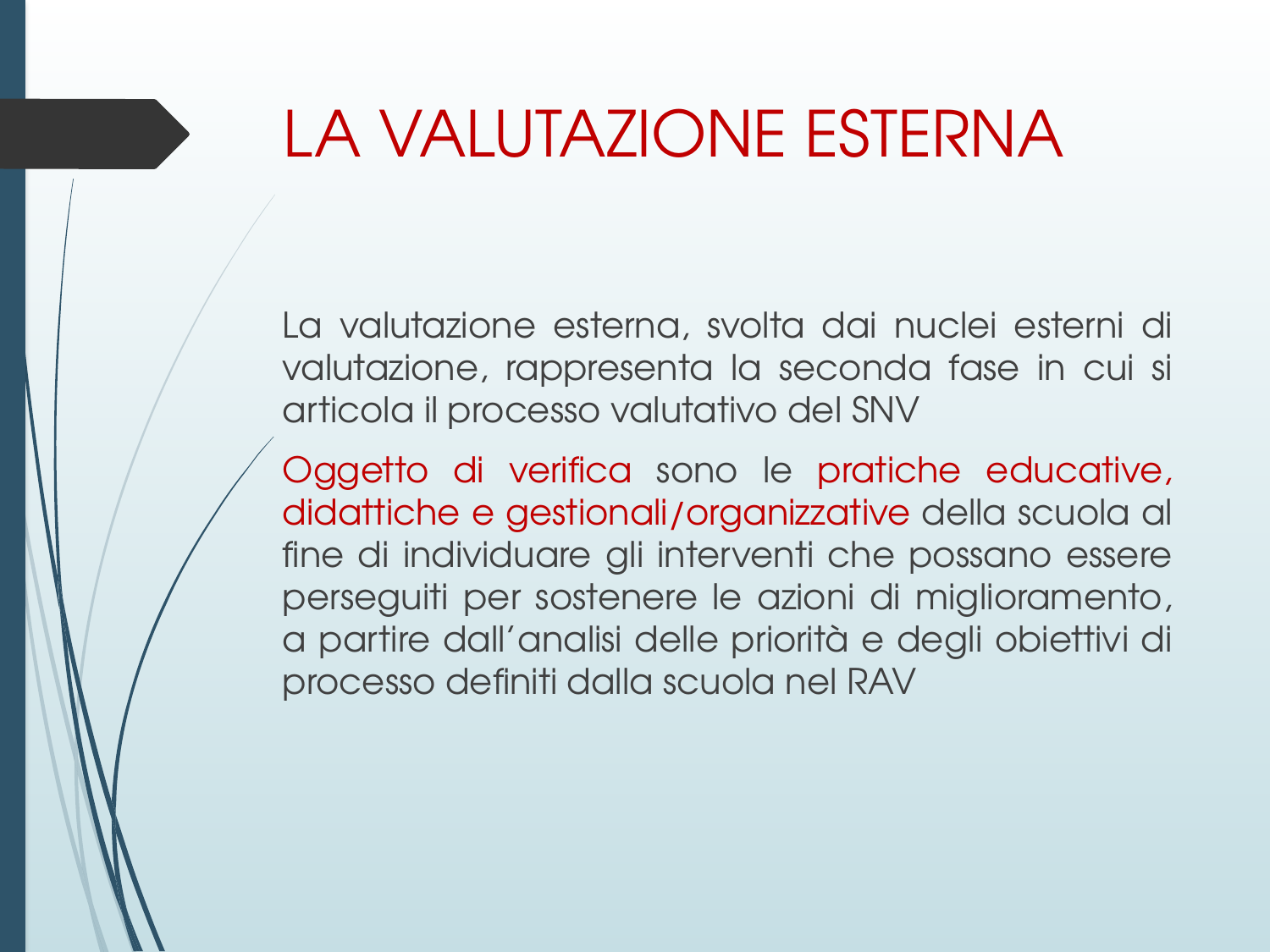

# LA VALUTAZIONE ESTERNA
La valutazione esterna, svolta dai nuclei esterni di valutazione, rappresenta la seconda fase in cui si articola il processo valutativo del SNV
Oggetto di verifica sono le pratiche educative, didattiche e gestionali/organizzative della scuola al fine di individuare gli interventi che possano essere perseguiti per sostenere le azioni di miglioramento, a partire dall’analisi delle priorità e degli obiettivi di processo definiti dalla scuola nel RAV